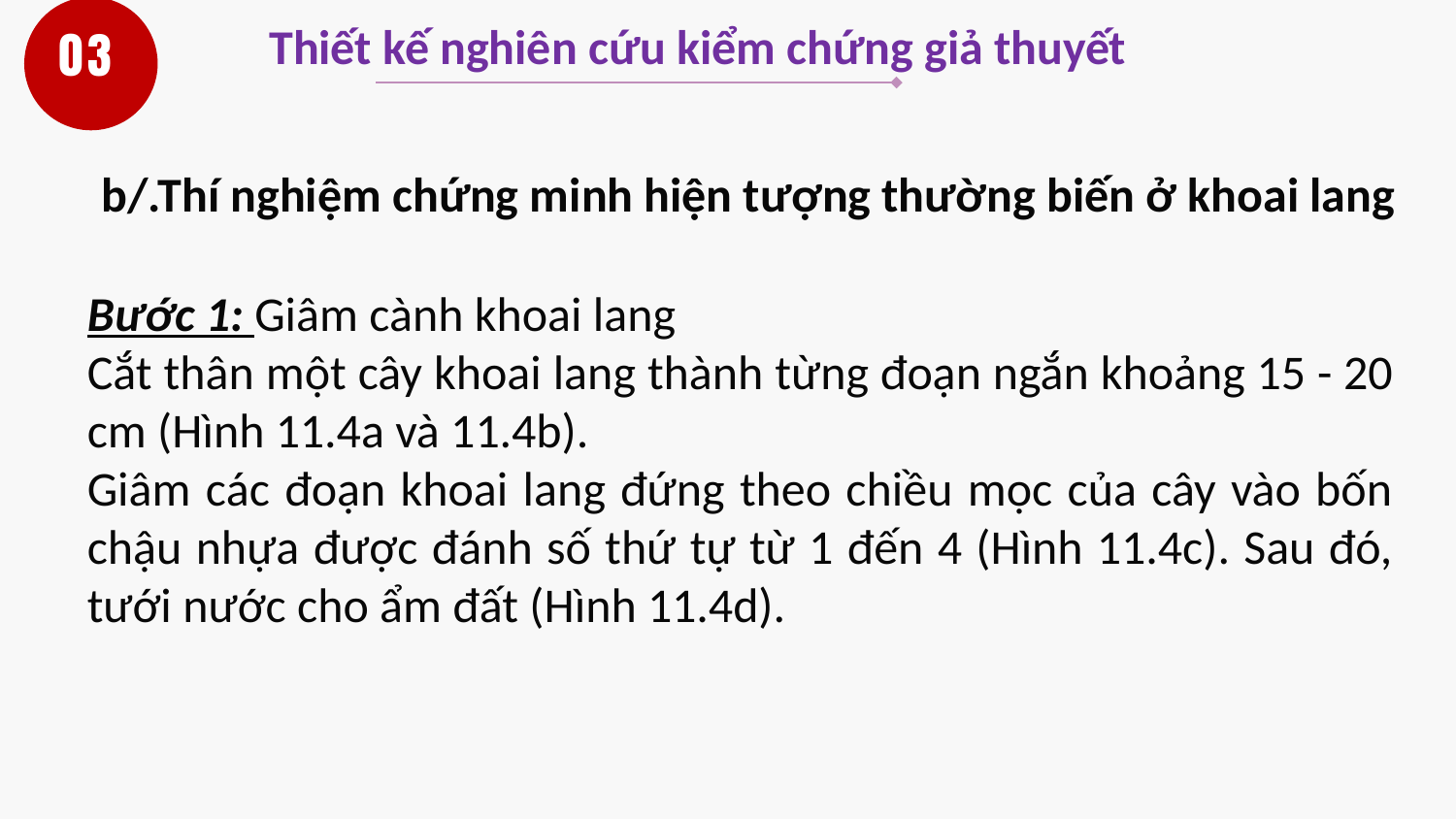

03
Thiết kế nghiên cứu kiểm chứng giả thuyết
b/.Thí nghiệm chứng minh hiện tượng thường biến ở khoai lang
Bước 1: Giâm cành khoai lang
Cắt thân một cây khoai lang thành từng đoạn ngắn khoảng 15 - 20 cm (Hình 11.4a và 11.4b).
Giâm các đoạn khoai lang đứng theo chiều mọc của cây vào bốn chậu nhựa được đánh số thứ tự từ 1 đến 4 (Hình 11.4c). Sau đó, tưới nước cho ẩm đất (Hình 11.4d).